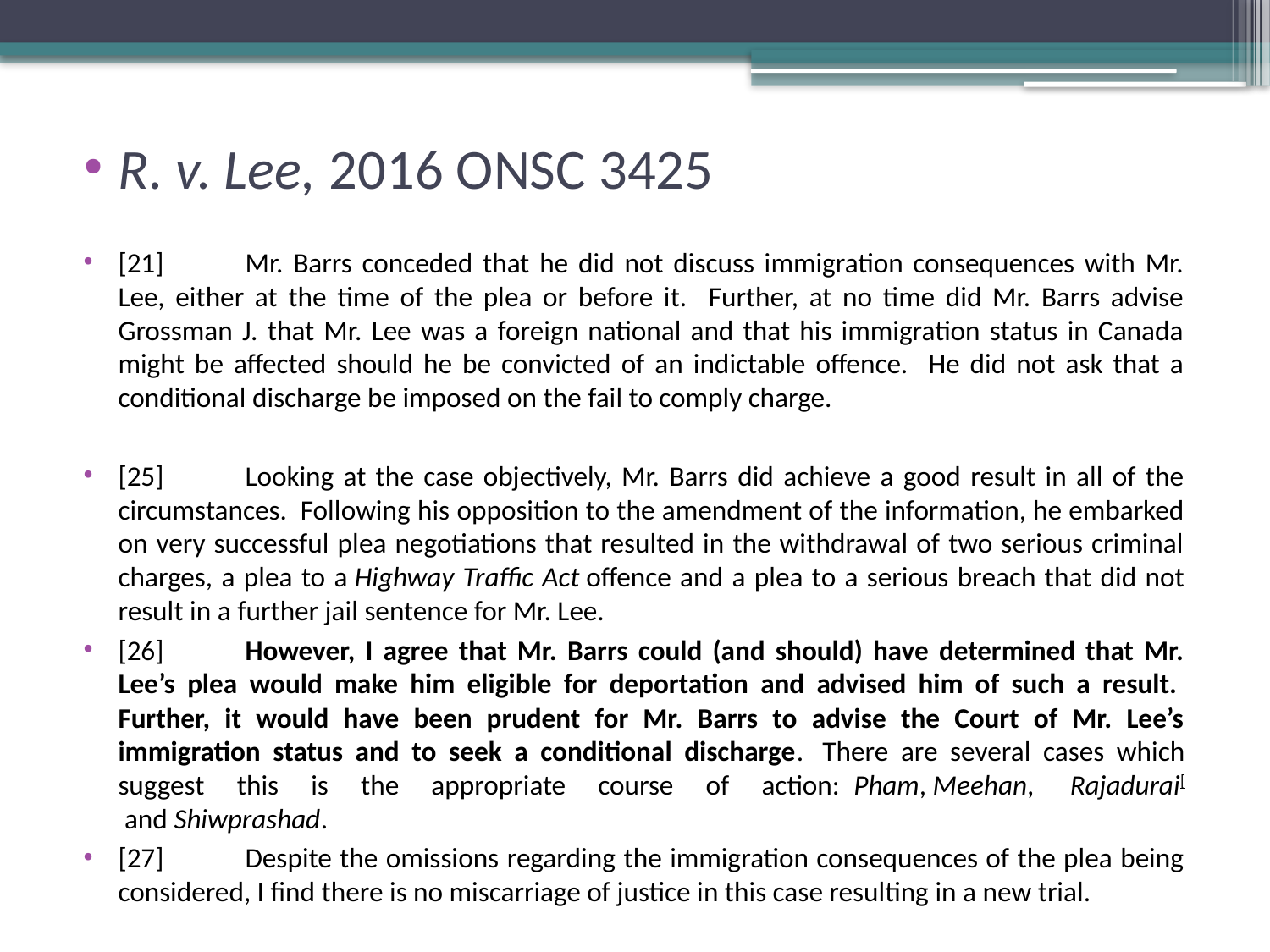

R. v. Lee, 2016 ONSC 3425

[21]	Mr. Barrs conceded that he did not discuss immigration consequences with Mr. Lee, either at the time of the plea or before it.  Further, at no time did Mr. Barrs advise Grossman J. that Mr. Lee was a foreign national and that his immigration status in Canada might be affected should he be convicted of an indictable offence.  He did not ask that a conditional discharge be imposed on the fail to comply charge.

[25]	Looking at the case objectively, Mr. Barrs did achieve a good result in all of the circumstances.  Following his opposition to the amendment of the information, he embarked on very successful plea negotiations that resulted in the withdrawal of two serious criminal charges, a plea to a Highway Traffic Act offence and a plea to a serious breach that did not result in a further jail sentence for Mr. Lee.
[26]	However, I agree that Mr. Barrs could (and should) have determined that Mr. Lee’s plea would make him eligible for deportation and advised him of such a result.  Further, it would have been prudent for Mr. Barrs to advise the Court of Mr. Lee’s immigration status and to seek a conditional discharge.  There are several cases which suggest this is the appropriate course of action:  Pham, Meehan,  Rajadurai[ and Shiwprashad.
[27]	Despite the omissions regarding the immigration consequences of the plea being considered, I find there is no miscarriage of justice in this case resulting in a new trial.